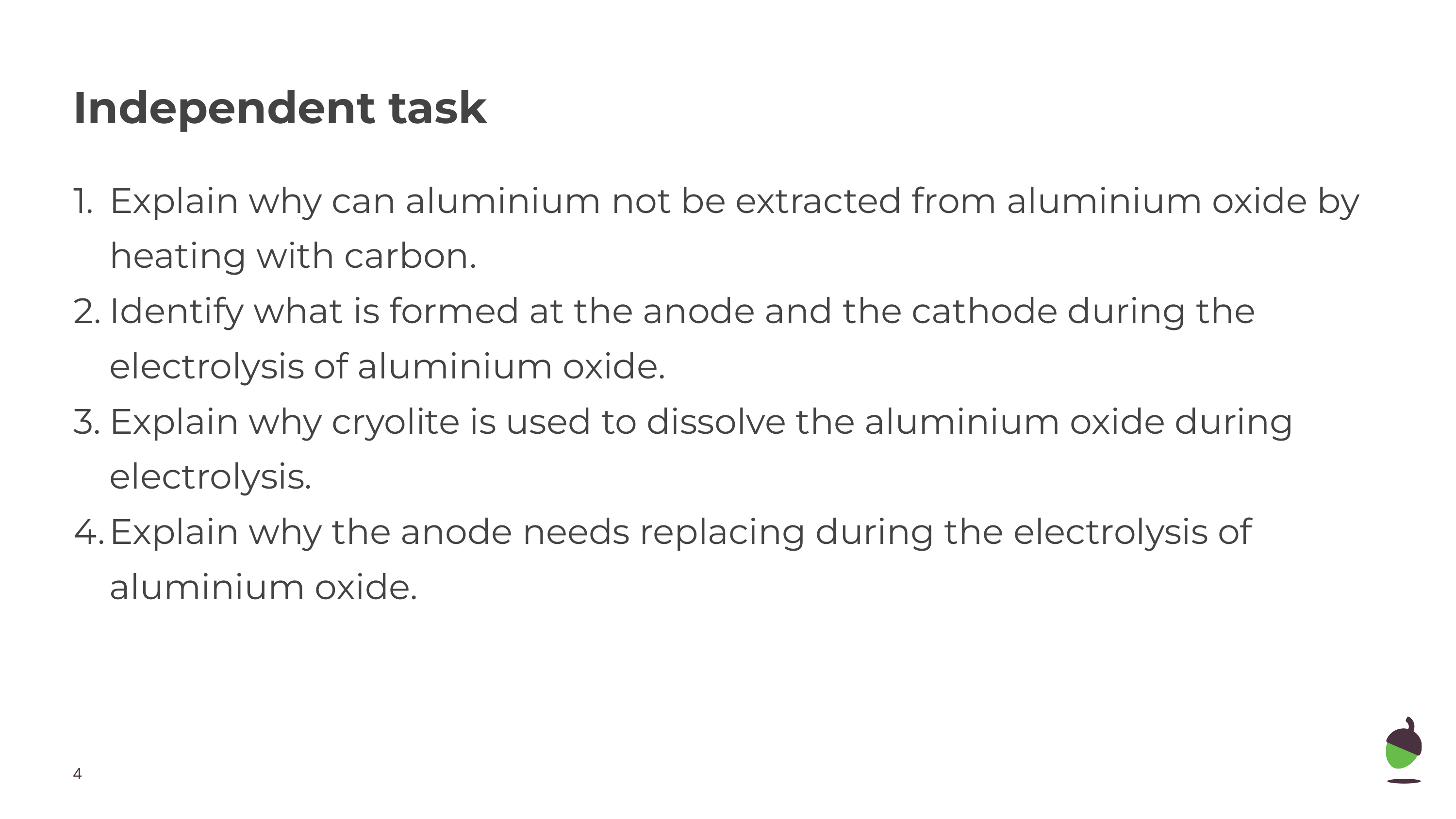

# Independent task
Explain why can aluminium not be extracted from aluminium oxide by heating with carbon.
Identify what is formed at the anode and the cathode during the electrolysis of aluminium oxide.
Explain why cryolite is used to dissolve the aluminium oxide during electrolysis.
Explain why the anode needs replacing during the electrolysis of aluminium oxide.

4